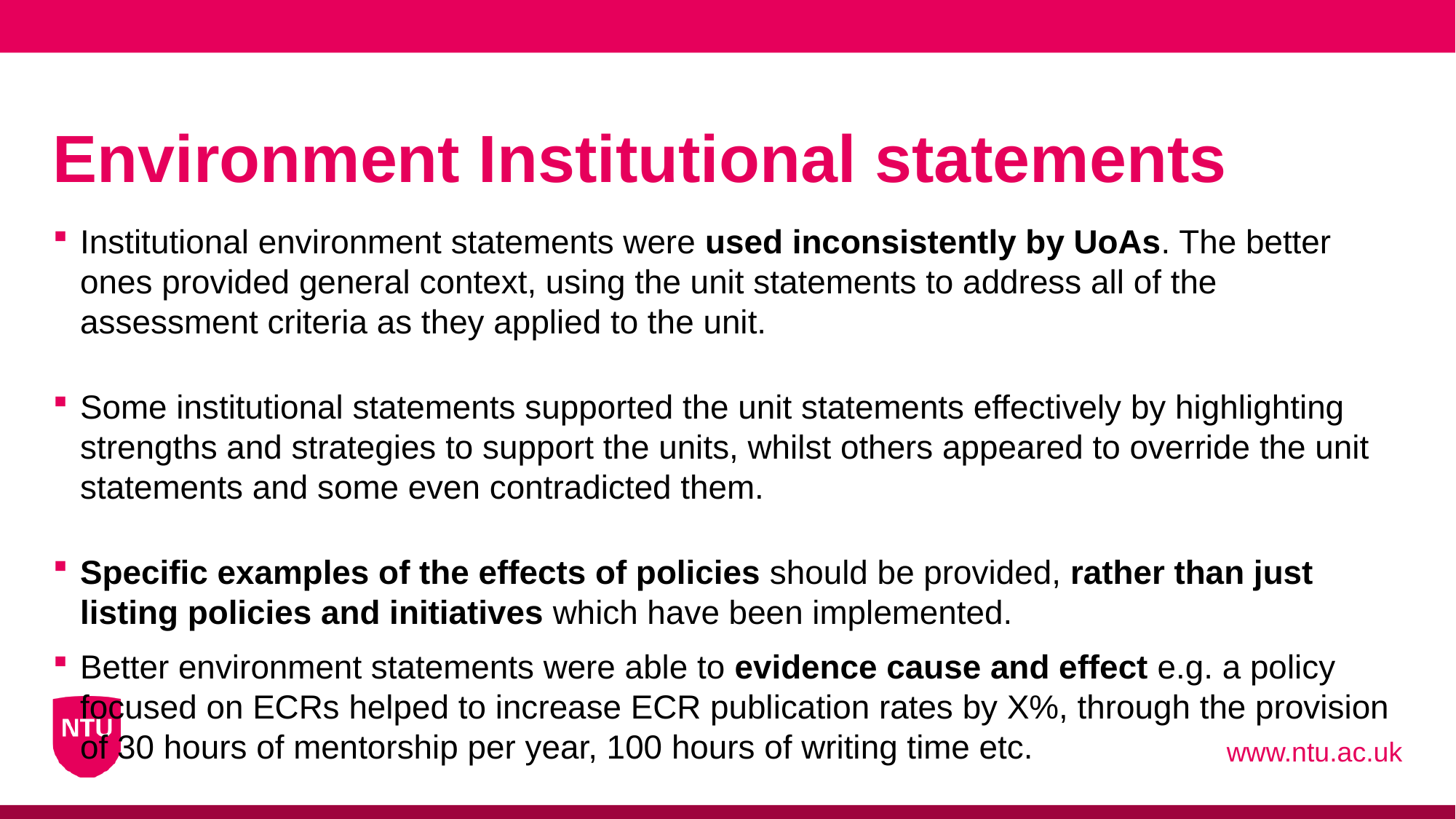

# Environment Institutional statements
Institutional environment statements were used inconsistently by UoAs. The better ones provided general context, using the unit statements to address all of the assessment criteria as they applied to the unit.

Some institutional statements supported the unit statements effectively by highlighting strengths and strategies to support the units, whilst others appeared to override the unit statements and some even contradicted them.

Specific examples of the effects of policies should be provided, rather than just listing policies and initiatives which have been implemented.
Better environment statements were able to evidence cause and effect e.g. a policy focused on ECRs helped to increase ECR publication rates by X%, through the provision of 30 hours of mentorship per year, 100 hours of writing time etc.
www.ntu.ac.uk